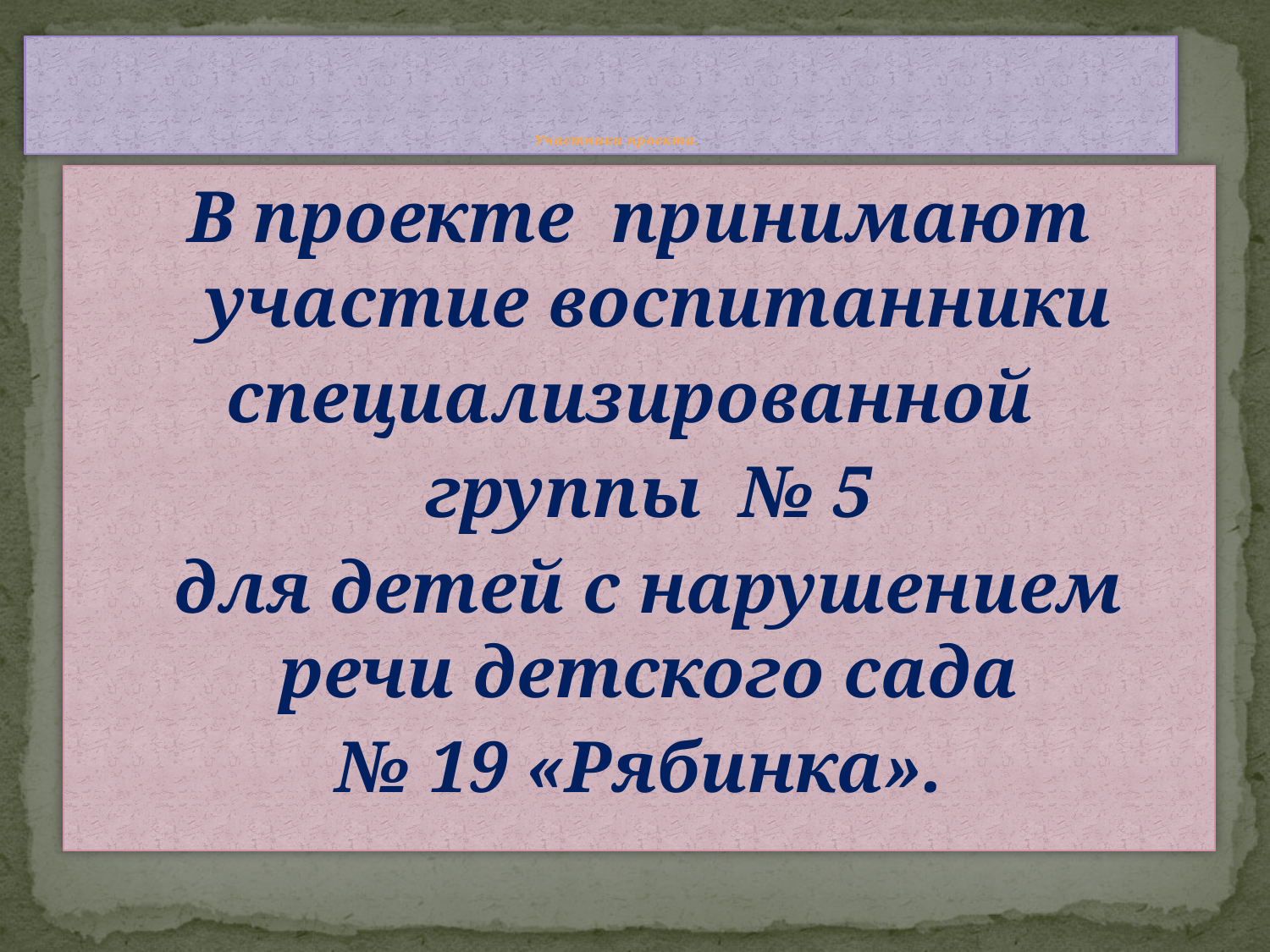

# Участники проекта.
В проекте  принимают участие воспитанники
специализированной
 группы  № 5
 для детей с нарушением речи детского сада
№ 19 «Рябинка».